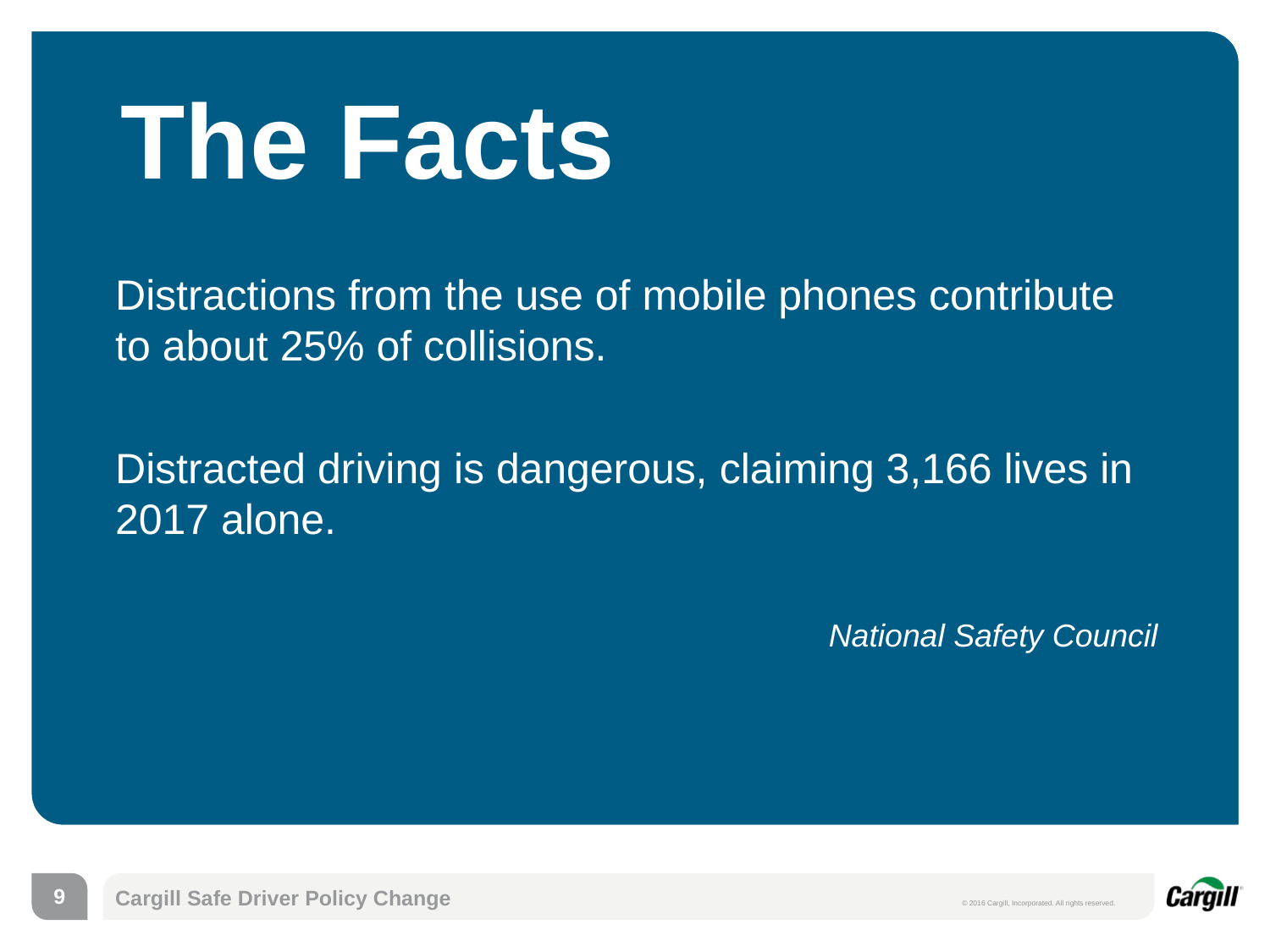

# The Facts
Distractions from the use of mobile phones contribute to about 25% of collisions.

Distracted driving is dangerous, claiming 3,166 lives in 2017 alone.

National Safety Council
9